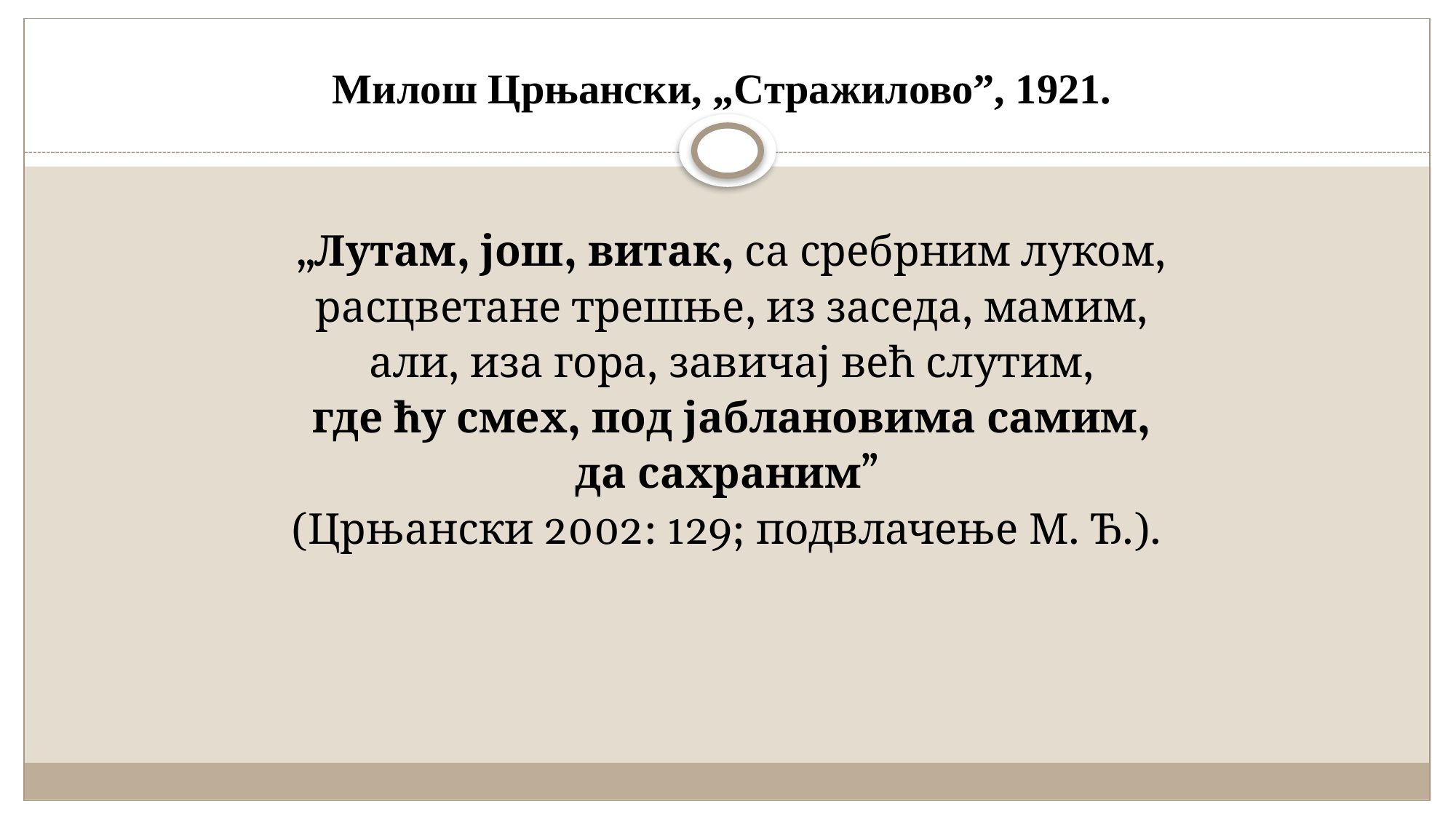

# Милош Црњански, „Стражилово”, 1921.
„Лутам, још, витак, са сребрним луком,
расцветане трешње, из заседа, мамим,
али, иза гора, завичај већ слутим,
где ћу смех, под јаблановима самим,
да сахраним”
(Црњански 2002: 129; подвлачење М. Ђ.).